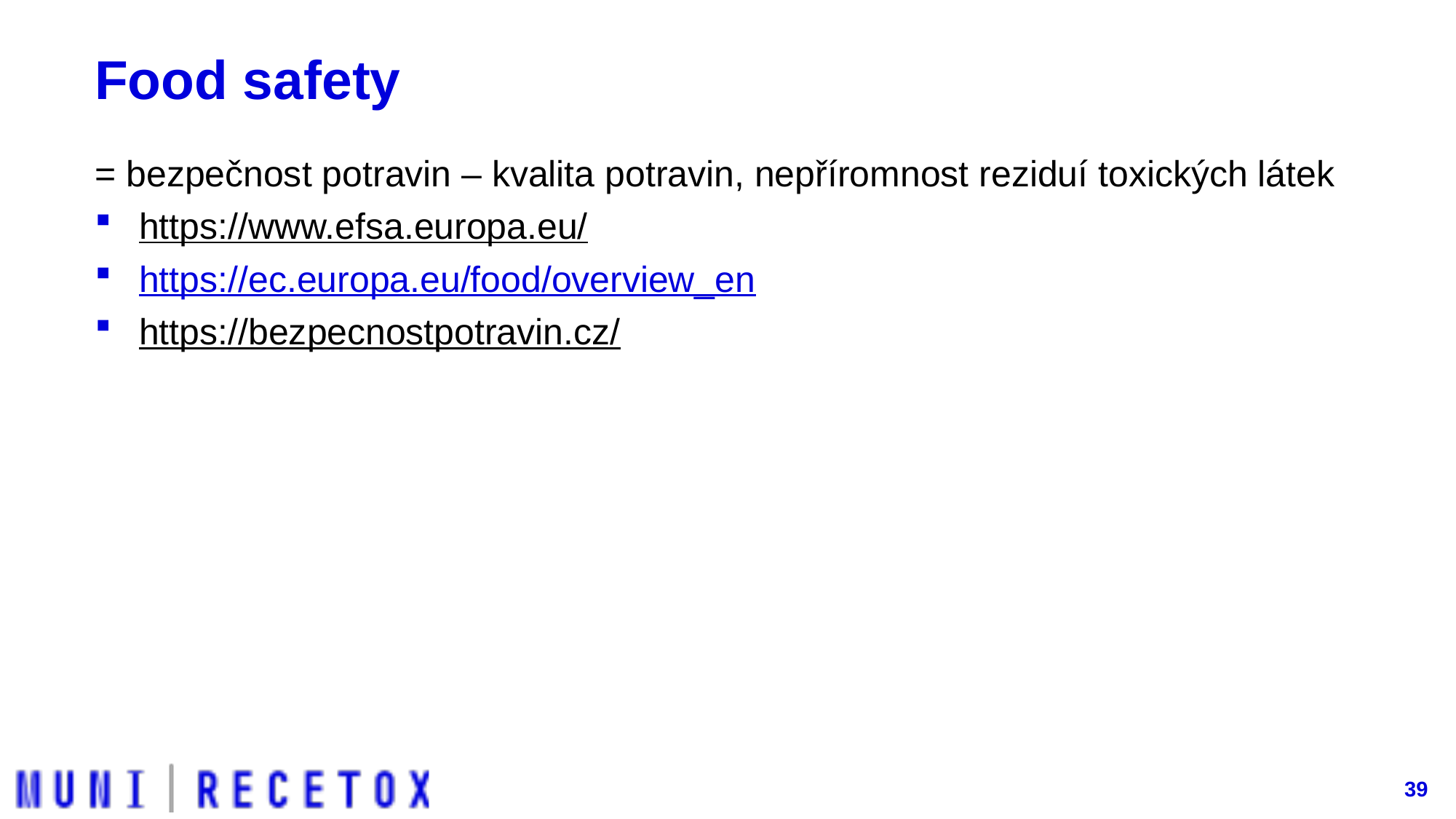

# Food safety
= bezpečnost potravin – kvalita potravin, nepříromnost reziduí toxických látek
https://www.efsa.europa.eu/
https://ec.europa.eu/food/overview_en
https://bezpecnostpotravin.cz/
39